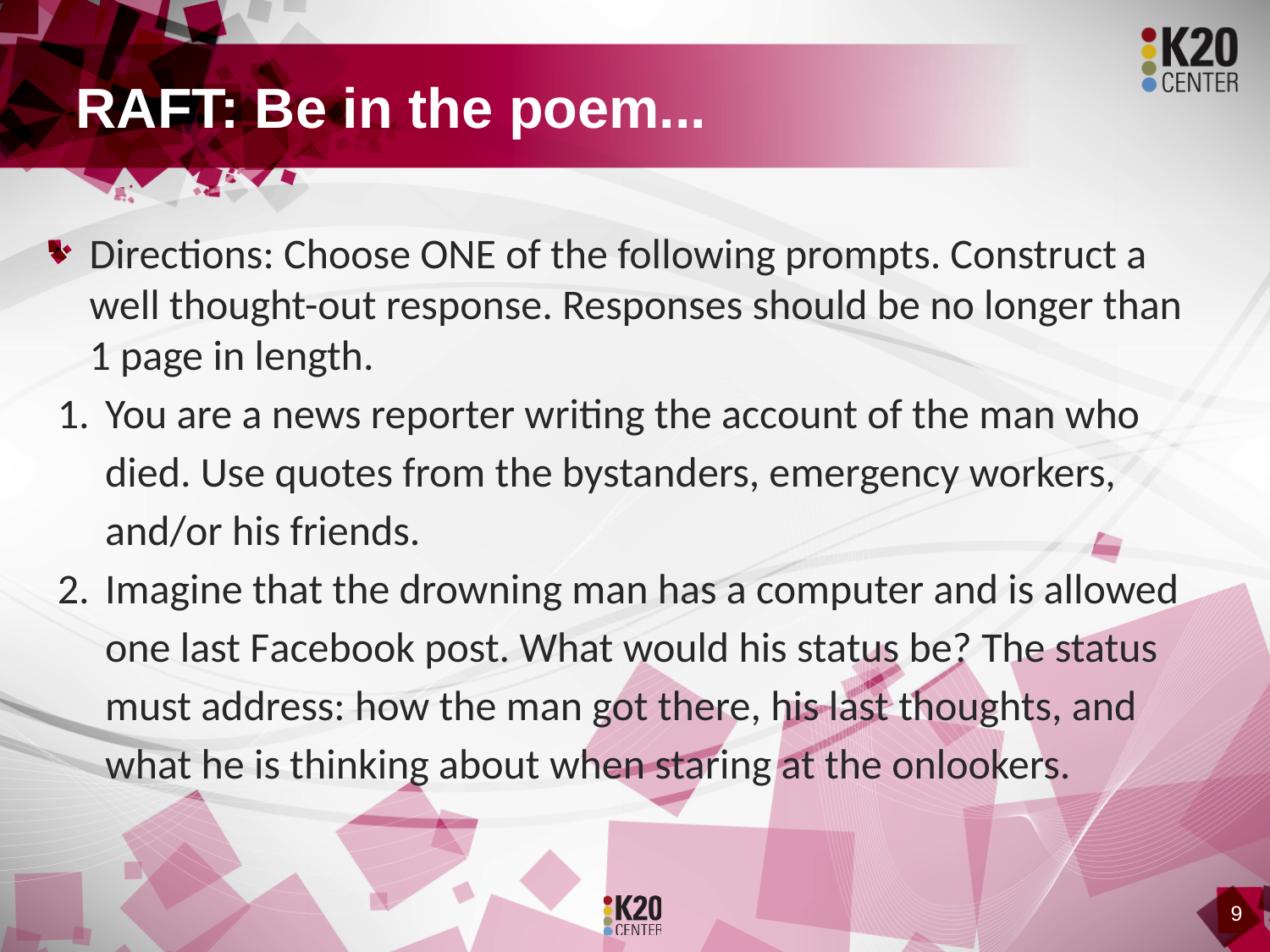

# RAFT: Be in the poem...
Directions: Choose ONE of the following prompts. Construct a well thought-out response. Responses should be no longer than 1 page in length.
You are a news reporter writing the account of the man who died. Use quotes from the bystanders, emergency workers, and/or his friends.
Imagine that the drowning man has a computer and is allowed one last Facebook post. What would his status be? The status must address: how the man got there, his last thoughts, and what he is thinking about when staring at the onlookers.

9